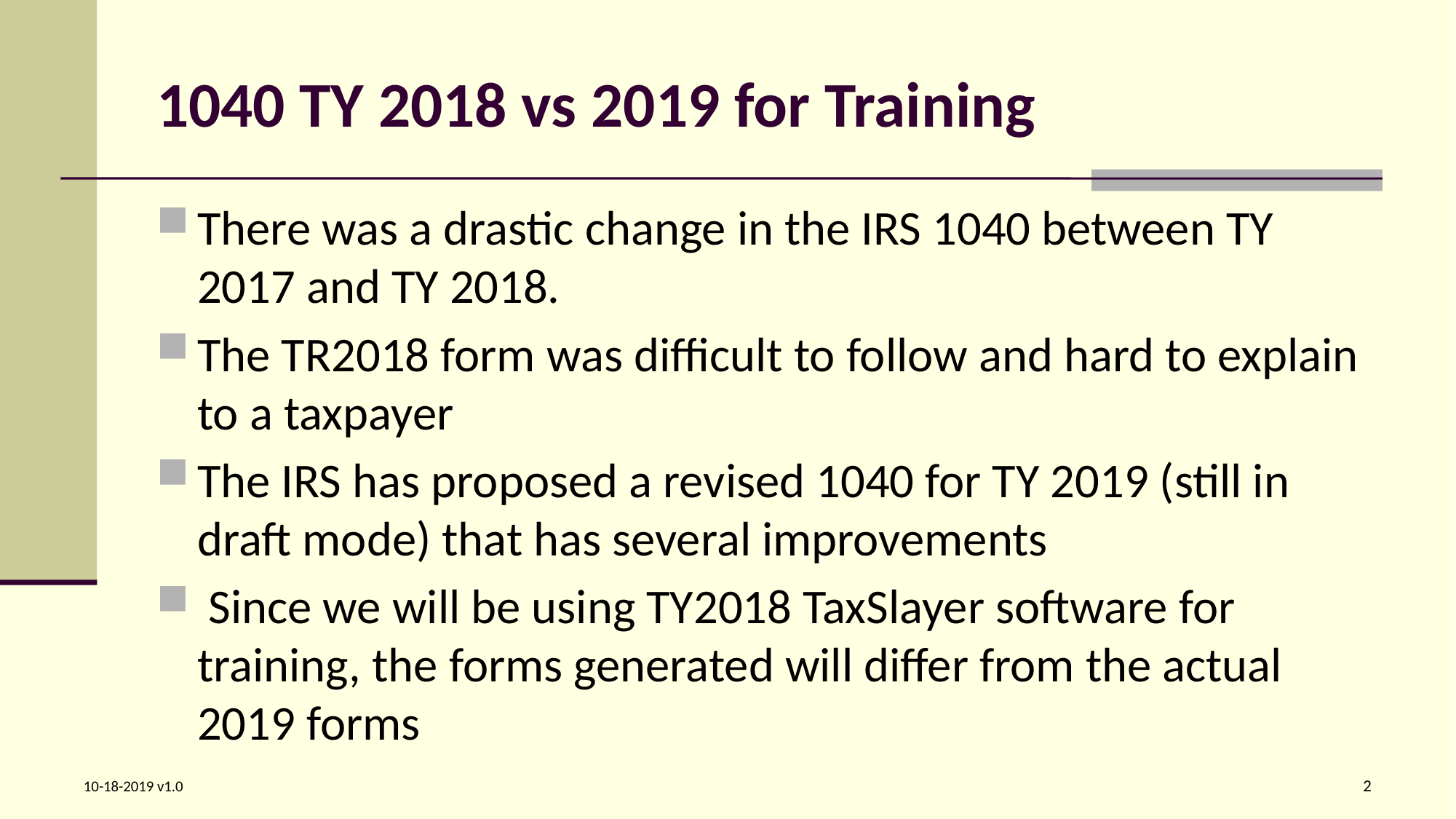

# 1040 TY 2018 vs 2019 for Training
There was a drastic change in the IRS 1040 between TY 2017 and TY 2018.
The TR2018 form was difficult to follow and hard to explain to a taxpayer
The IRS has proposed a revised 1040 for TY 2019 (still in draft mode) that has several improvements
 Since we will be using TY2018 TaxSlayer software for training, the forms generated will differ from the actual 2019 forms

2
10-18-2019 v1.0